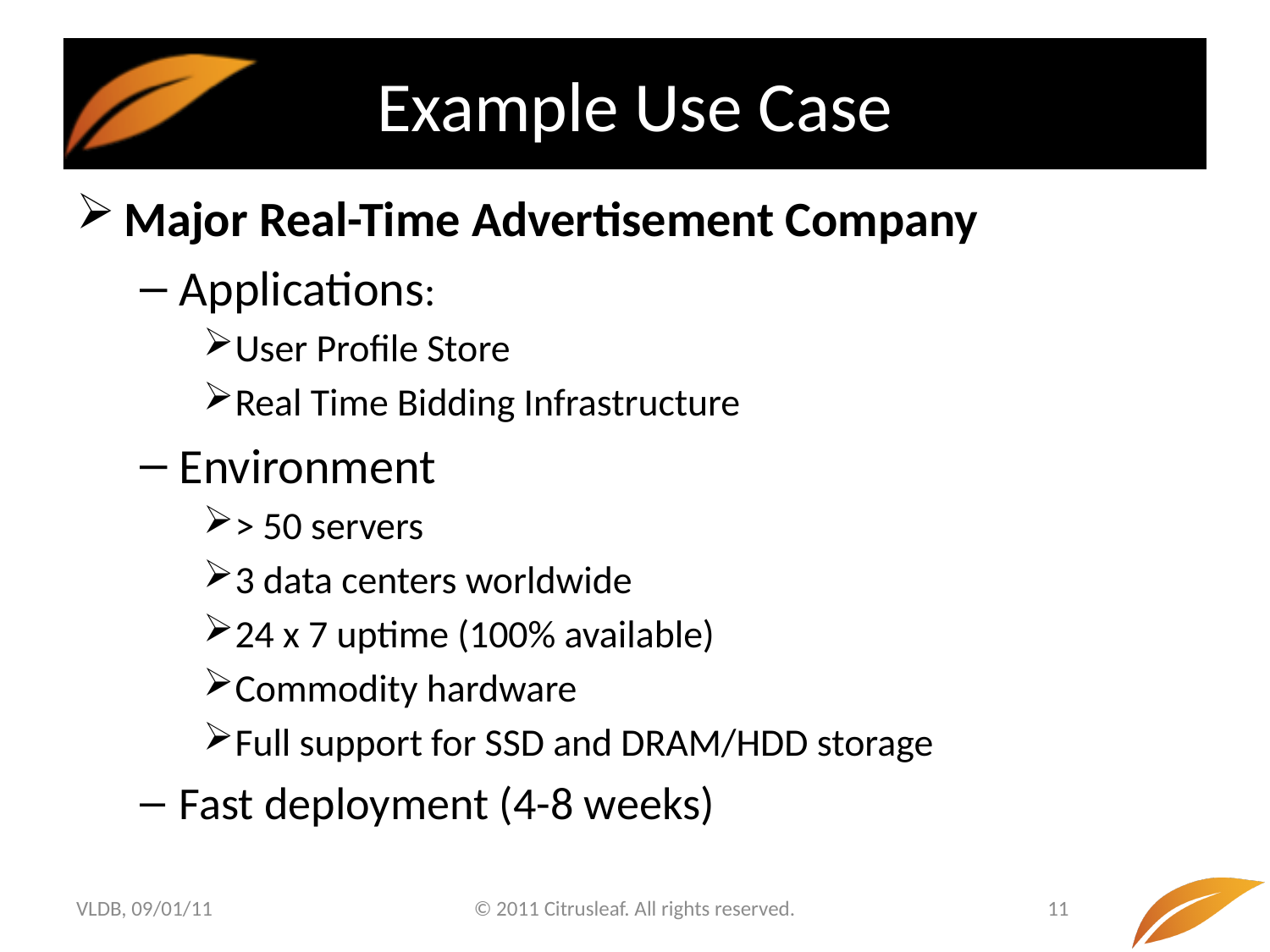

#
Example Use Case
Major Real-Time Advertisement Company
Applications:
User Profile Store
Real Time Bidding Infrastructure
Environment
> 50 servers
3 data centers worldwide
24 x 7 uptime (100% available)
Commodity hardware
Full support for SSD and DRAM/HDD storage
Fast deployment (4-8 weeks)

VLDB, 09/01/11
© 2011 Citrusleaf. All rights reserved.
11